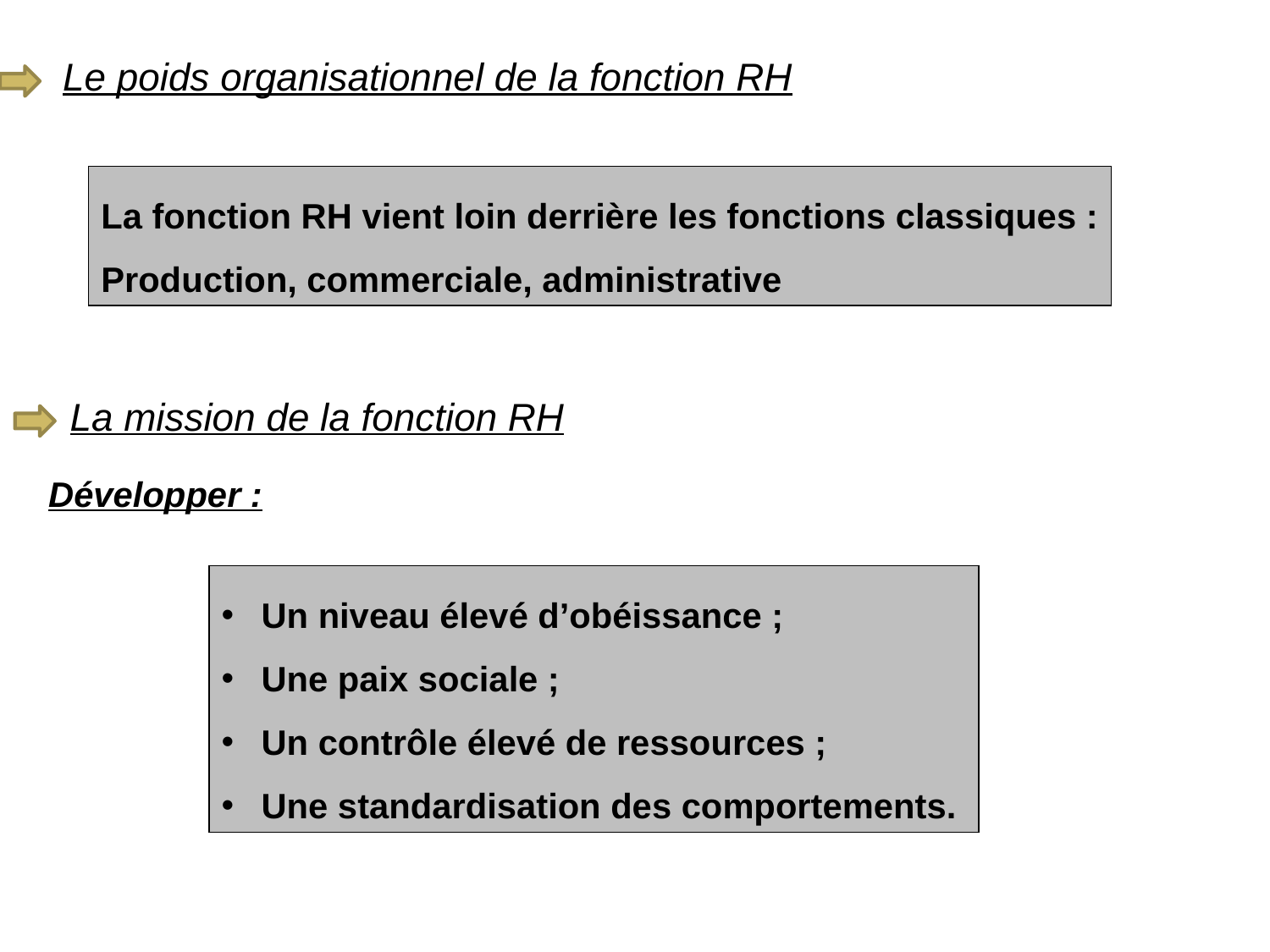

Le poids organisationnel de la fonction RH

La fonction RH vient loin derrière les fonctions classiques :
Production, commerciale, administrative
La mission de la fonction RH

Développer :
 Un niveau élevé d’obéissance ;
 Une paix sociale ;
 Un contrôle élevé de ressources ;
 Une standardisation des comportements.